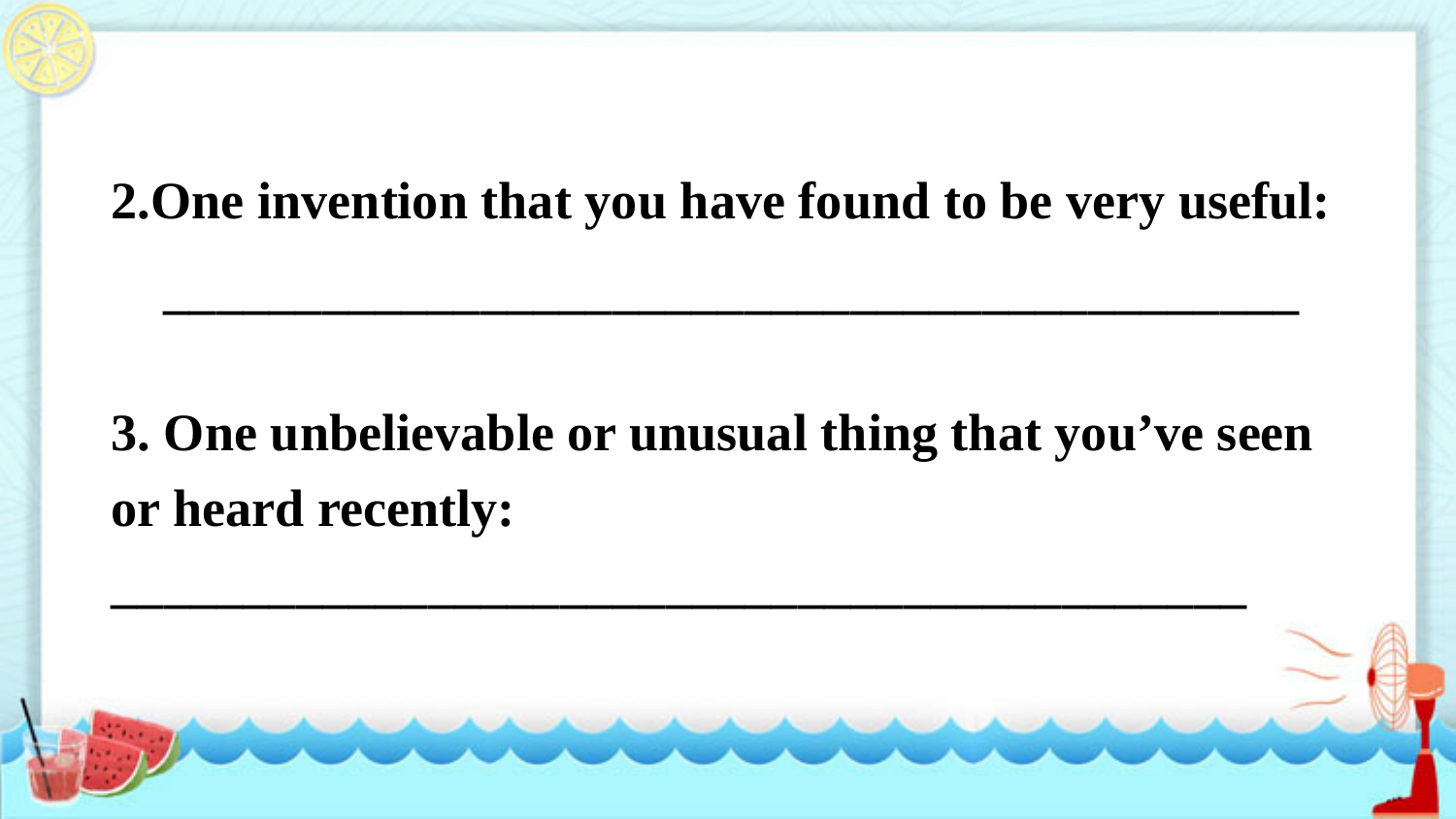

2.One invention that you have found to be very useful:
    ___________________________________________
3. One unbelievable or unusual thing that you’ve seen or heard recently:                                                   ___________________________________________